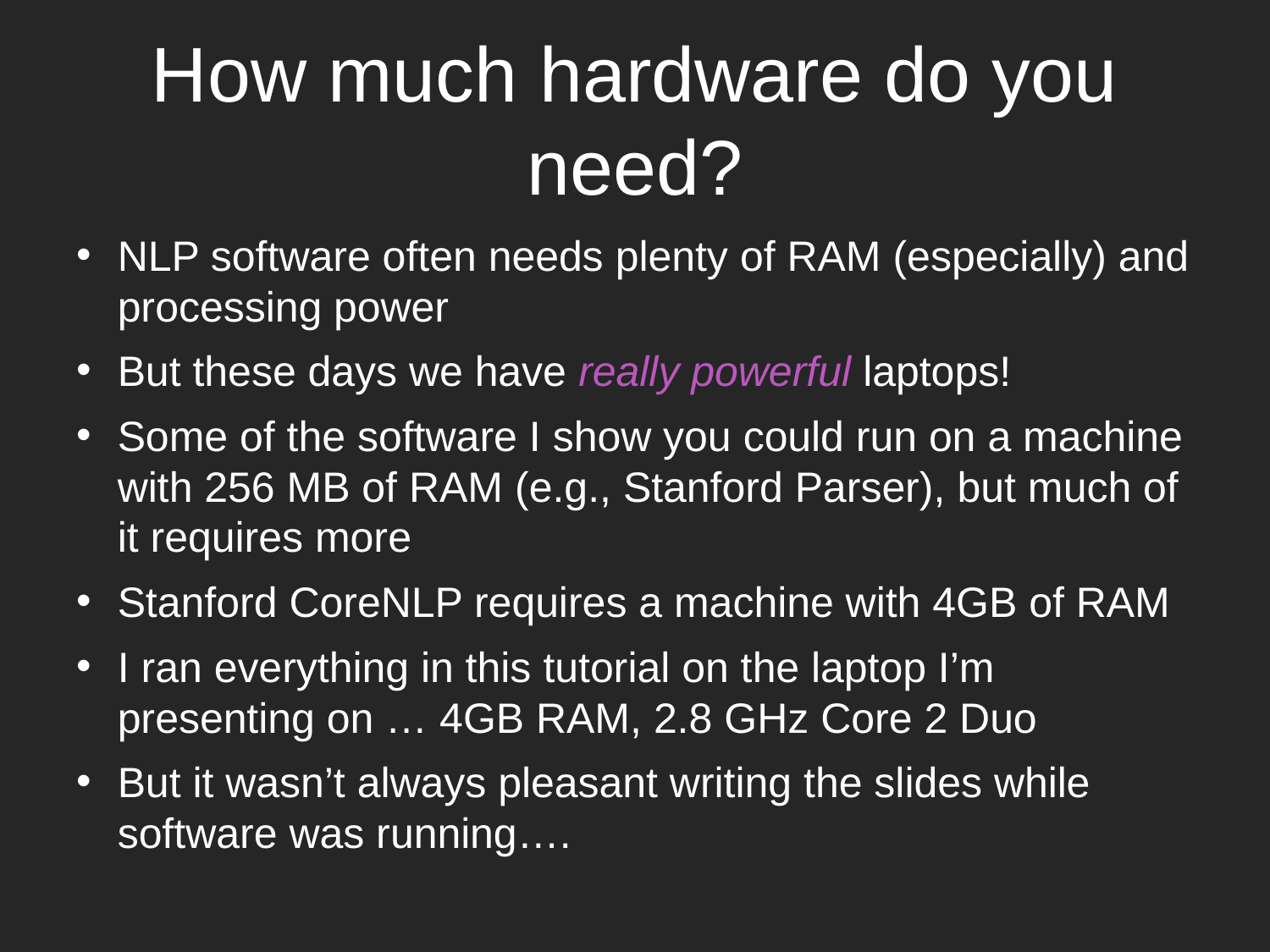

# How much hardware do you need?
NLP software often needs plenty of RAM (especially) and processing power
But these days we have really powerful laptops!
Some of the software I show you could run on a machine with 256 MB of RAM (e.g., Stanford Parser), but much of it requires more
Stanford CoreNLP requires a machine with 4GB of RAM
I ran everything in this tutorial on the laptop I’m presenting on … 4GB RAM, 2.8 GHz Core 2 Duo
But it wasn’t always pleasant writing the slides while software was running….